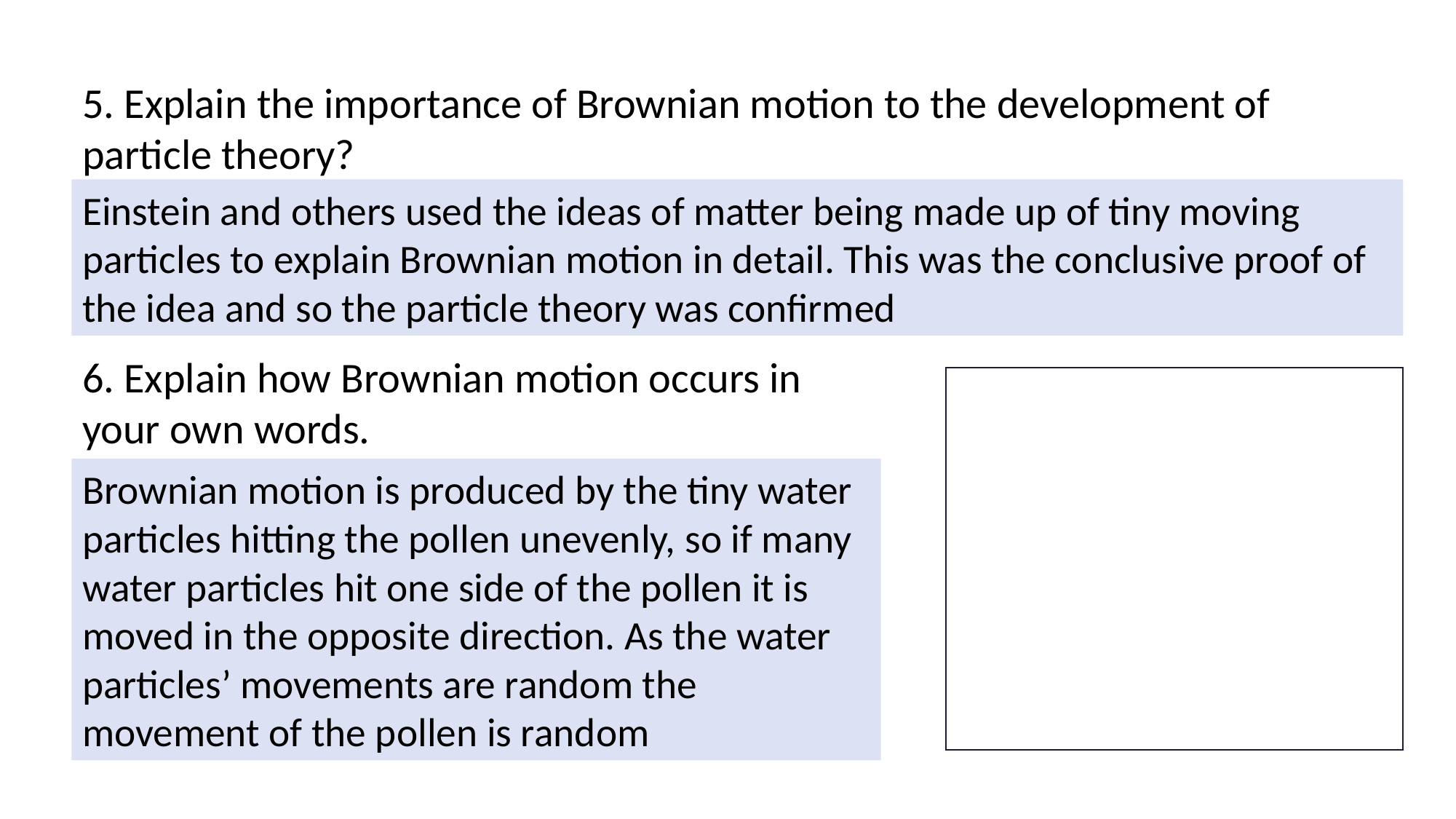

5. Explain the importance of Brownian motion to the development of particle theory?
Einstein and others used the ideas of matter being made up of tiny moving particles to explain Brownian motion in detail. This was the conclusive proof of the idea and so the particle theory was confirmed
6. Explain how Brownian motion occurs in your own words.

Brownian motion is produced by the tiny water particles hitting the pollen unevenly, so if many water particles hit one side of the pollen it is moved in the opposite direction. As the water particles’ movements are random the movement of the pollen is random